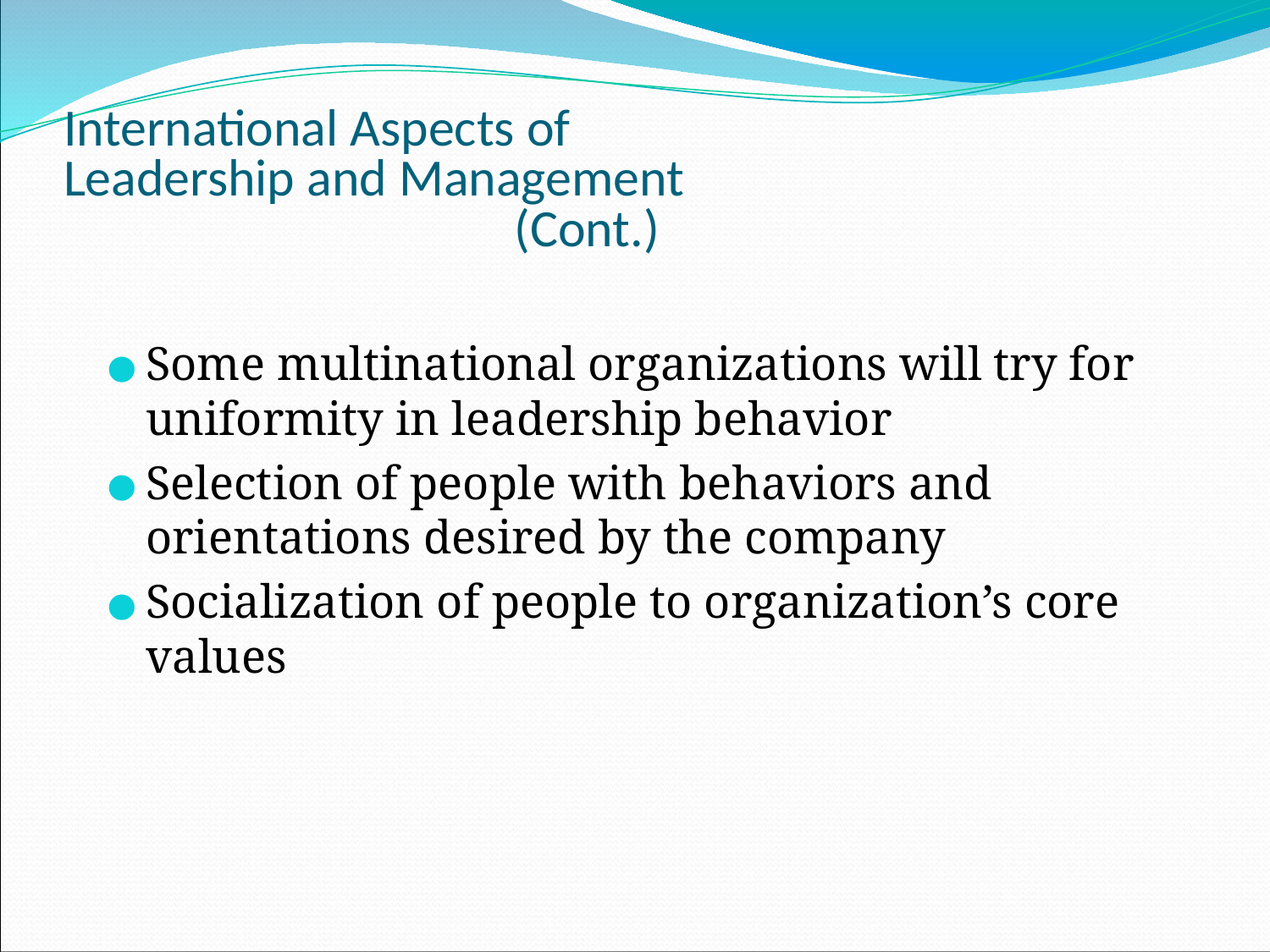

# International Aspects of Leadership and Management (Cont.)
Some multinational organizations will try for uniformity in leadership behavior
Selection of people with behaviors and orientations desired by the company
Socialization of people to organization’s core values